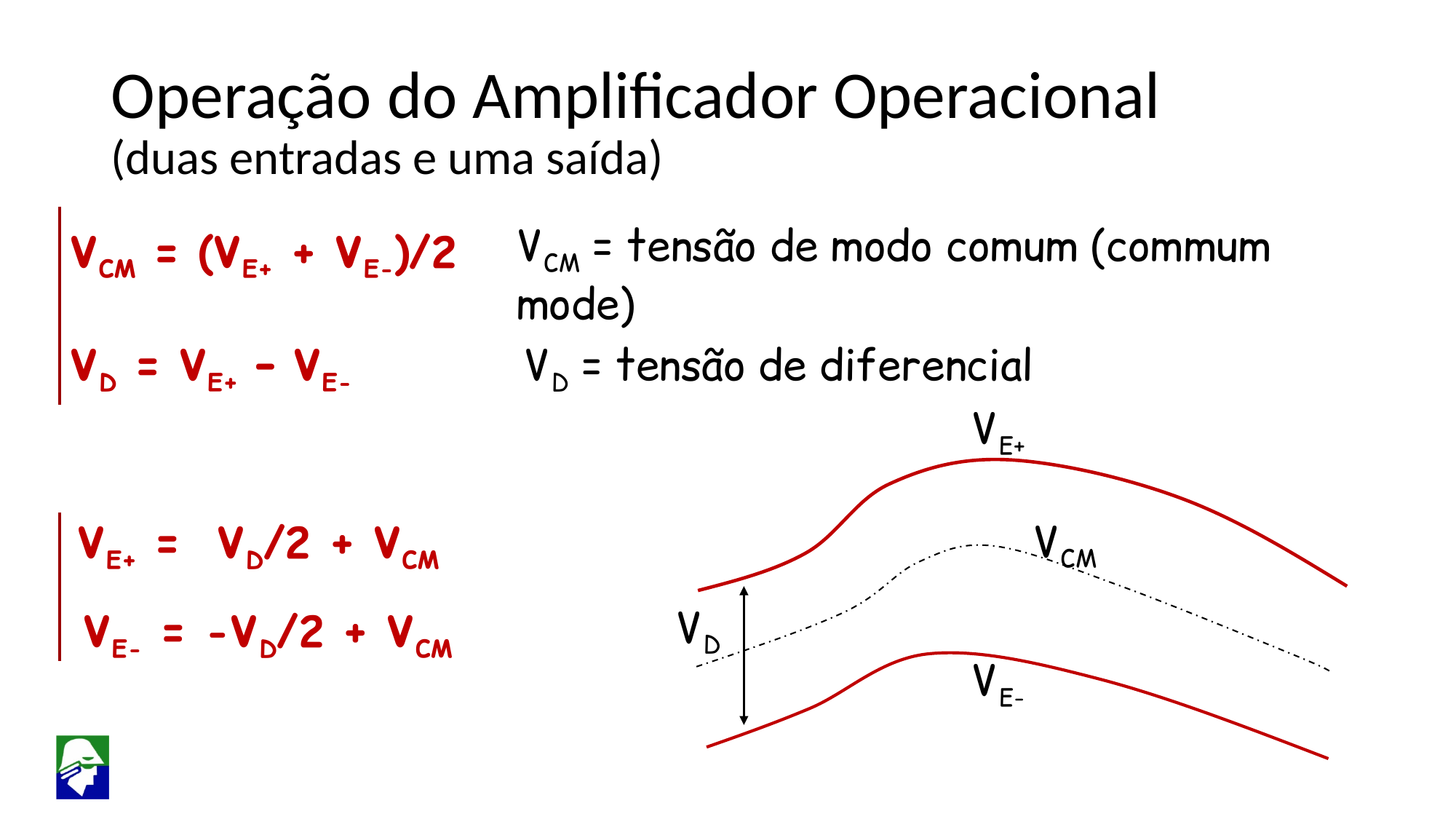

Operação do Amplificador Operacional
(duas entradas e uma saída)
VCM = tensão de modo comum (commum mode)
VCM = (VE+ + VE-)/2
VD = tensão de diferencial
VD = VE+ – VE-
VE+

VCM
VE+ =  VD/2 + VCM

VD
VE- = -VD/2 + VCM
VE-

482